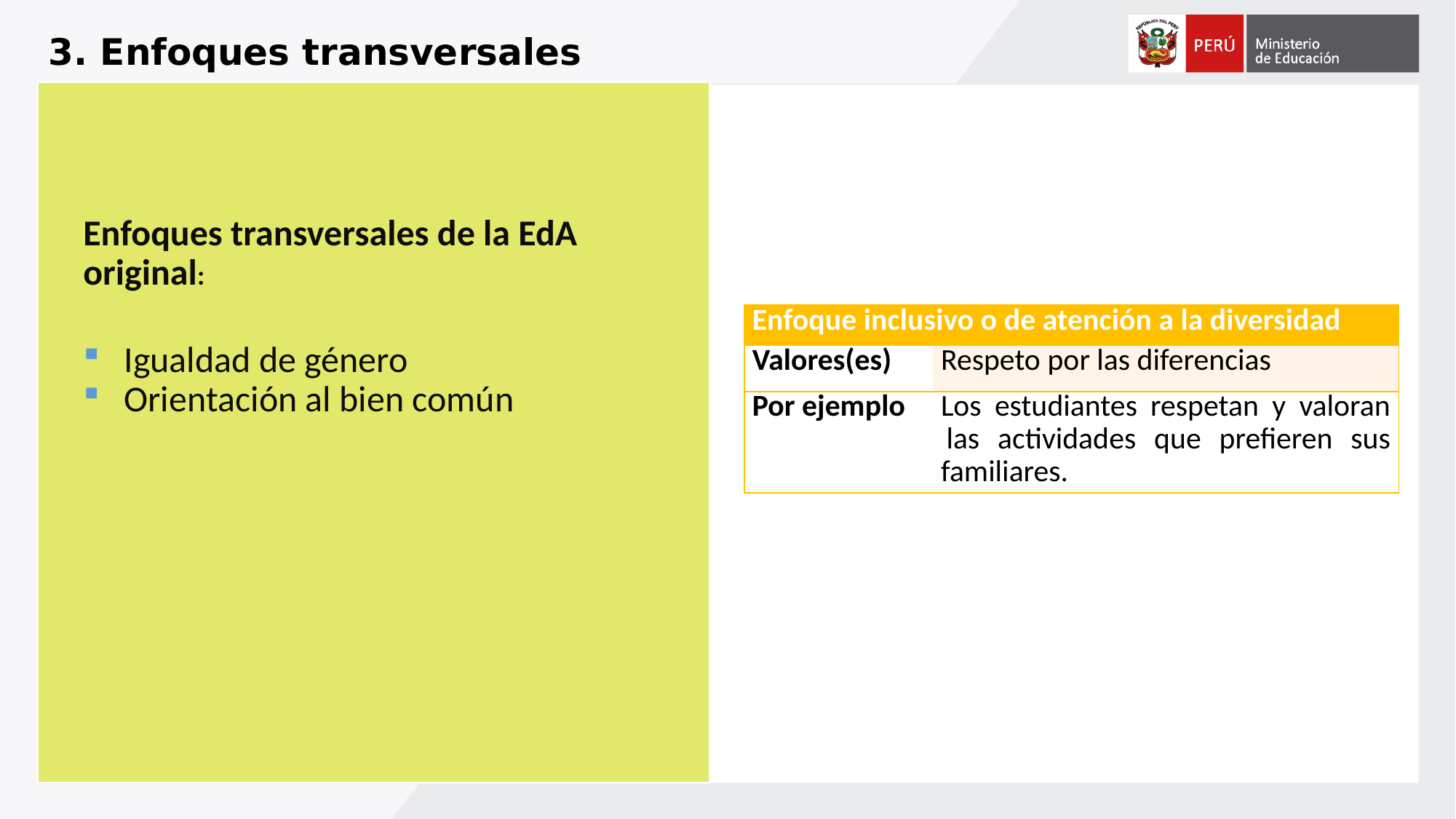

3. Enfoques transversales

Enfoques transversales de la EdA original:
| Enfoque inclusivo o de atención a la diversidad |  |
| --- | --- |
| Valores(es) | Respeto por las diferencias |
| Por ejemplo | Los estudiantes respetan y valoran  las actividades que prefieren sus familiares. |
Igualdad de género
Orientación al bien común